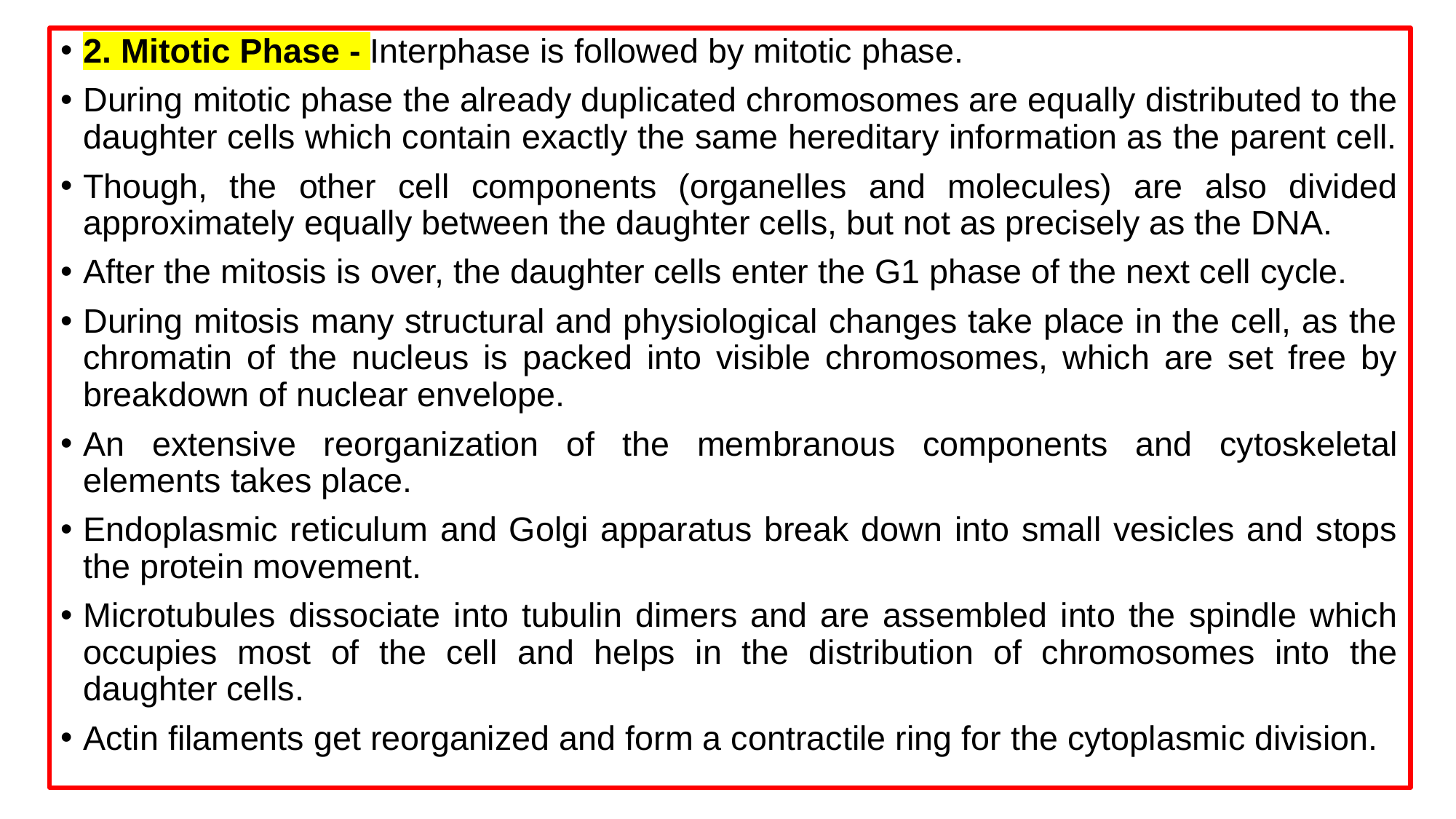

2. Mitotic Phase - Interphase is followed by mitotic phase.
During mitotic phase the already duplicated chromosomes are equally distributed to the daughter cells which contain exactly the same hereditary information as the parent cell.
Though, the other cell components (organelles and molecules) are also divided approximately equally between the daughter cells, but not as precisely as the DNA.
After the mitosis is over, the daughter cells enter the G1 phase of the next cell cycle.
During mitosis many structural and physiological changes take place in the cell, as the chromatin of the nucleus is packed into visible chromosomes, which are set free by breakdown of nuclear envelope.
An extensive reorganization of the membranous components and cytoskeletal elements takes place.
Endoplasmic reticulum and Golgi apparatus break down into small vesicles and stops the protein movement.
Microtubules dissociate into tubulin dimers and are assembled into the spindle which occupies most of the cell and helps in the distribution of chromosomes into the daughter cells.
Actin filaments get reorganized and form a contractile ring for the cytoplasmic division.